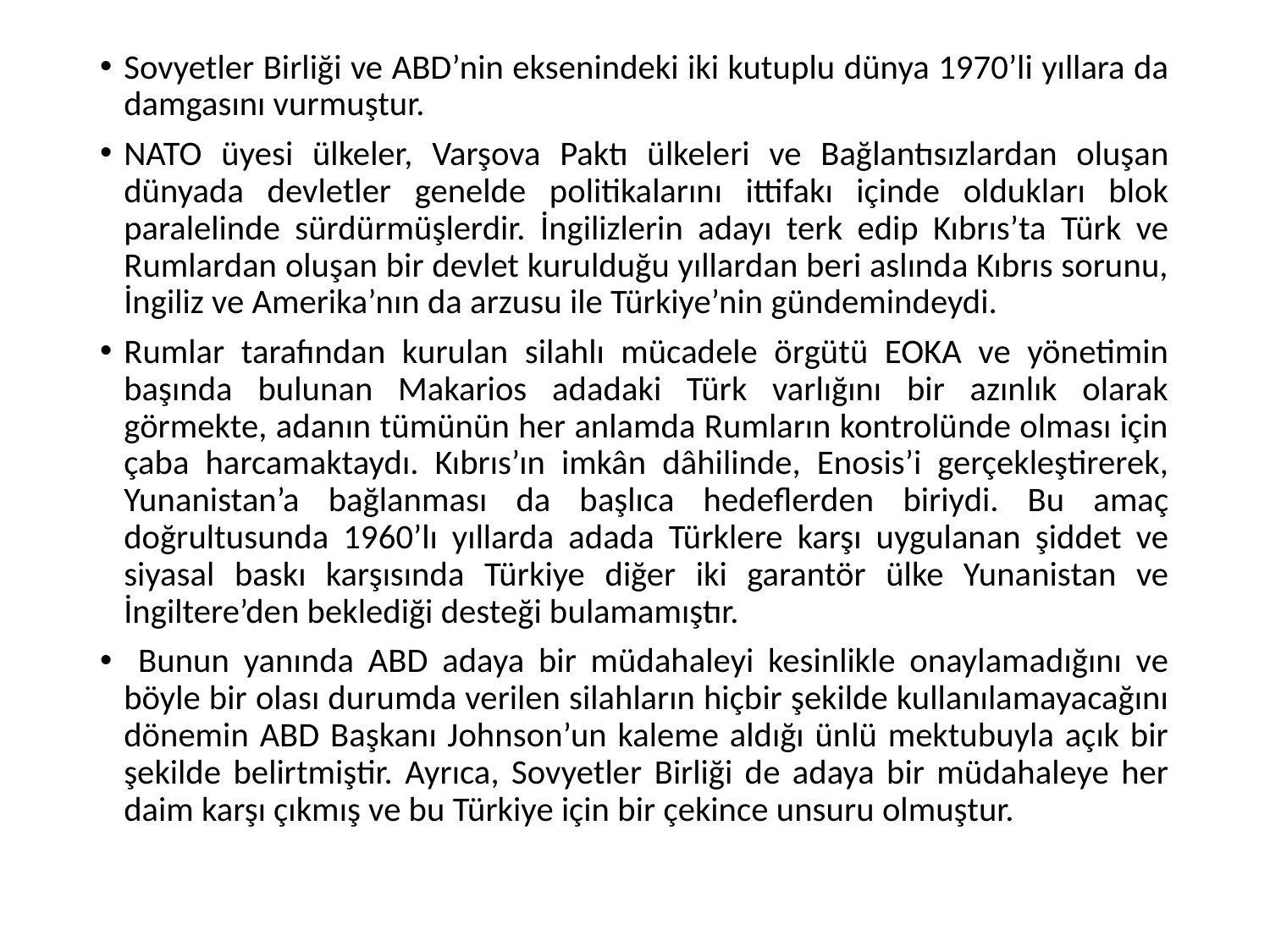

Sovyetler Birliği ve ABD’nin eksenindeki iki kutuplu dünya 1970’li yıllara da damgasını vurmuştur.
NATO üyesi ülkeler, Varşova Paktı ülkeleri ve Bağlantısızlardan oluşan dünyada devletler genelde politikalarını ittifakı içinde oldukları blok paralelinde sürdürmüşlerdir. İngilizlerin adayı terk edip Kıbrıs’ta Türk ve Rumlardan oluşan bir devlet kurulduğu yıllardan beri aslında Kıbrıs sorunu, İngiliz ve Amerika’nın da arzusu ile Türkiye’nin gündemindeydi.
Rumlar tarafından kurulan silahlı mücadele örgütü EOKA ve yönetimin başında bulunan Makarios adadaki Türk varlığını bir azınlık olarak görmekte, adanın tümünün her anlamda Rumların kontrolünde olması için çaba harcamaktaydı. Kıbrıs’ın imkân dâhilinde, Enosis’i gerçekleştirerek, Yunanistan’a bağlanması da başlıca hedeflerden biriydi. Bu amaç doğrultusunda 1960’lı yıllarda adada Türklere karşı uygulanan şiddet ve siyasal baskı karşısında Türkiye diğer iki garantör ülke Yunanistan ve İngiltere’den beklediği desteği bulamamıştır.
 Bunun yanında ABD adaya bir müdahaleyi kesinlikle onaylamadığını ve böyle bir olası durumda verilen silahların hiçbir şekilde kullanılamayacağını dönemin ABD Başkanı Johnson’un kaleme aldığı ünlü mektubuyla açık bir şekilde belirtmiştir. Ayrıca, Sovyetler Birliği de adaya bir müdahaleye her daim karşı çıkmış ve bu Türkiye için bir çekince unsuru olmuştur.